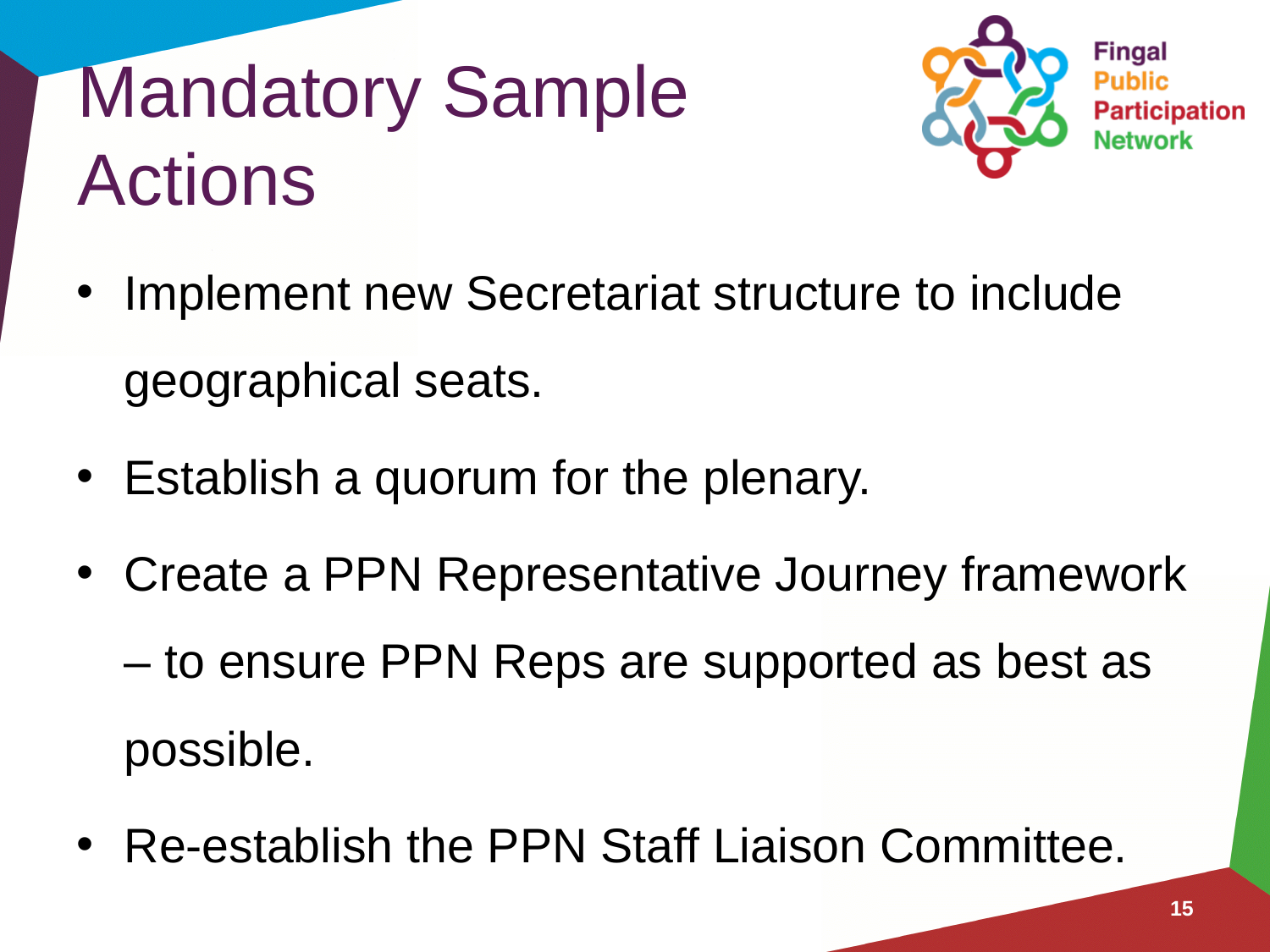

# Mandatory Sample Actions
Implement new Secretariat structure to include geographical seats.
Establish a quorum for the plenary.
Create a PPN Representative Journey framework – to ensure PPN Reps are supported as best as possible.
Re-establish the PPN Staff Liaison Committee.
15